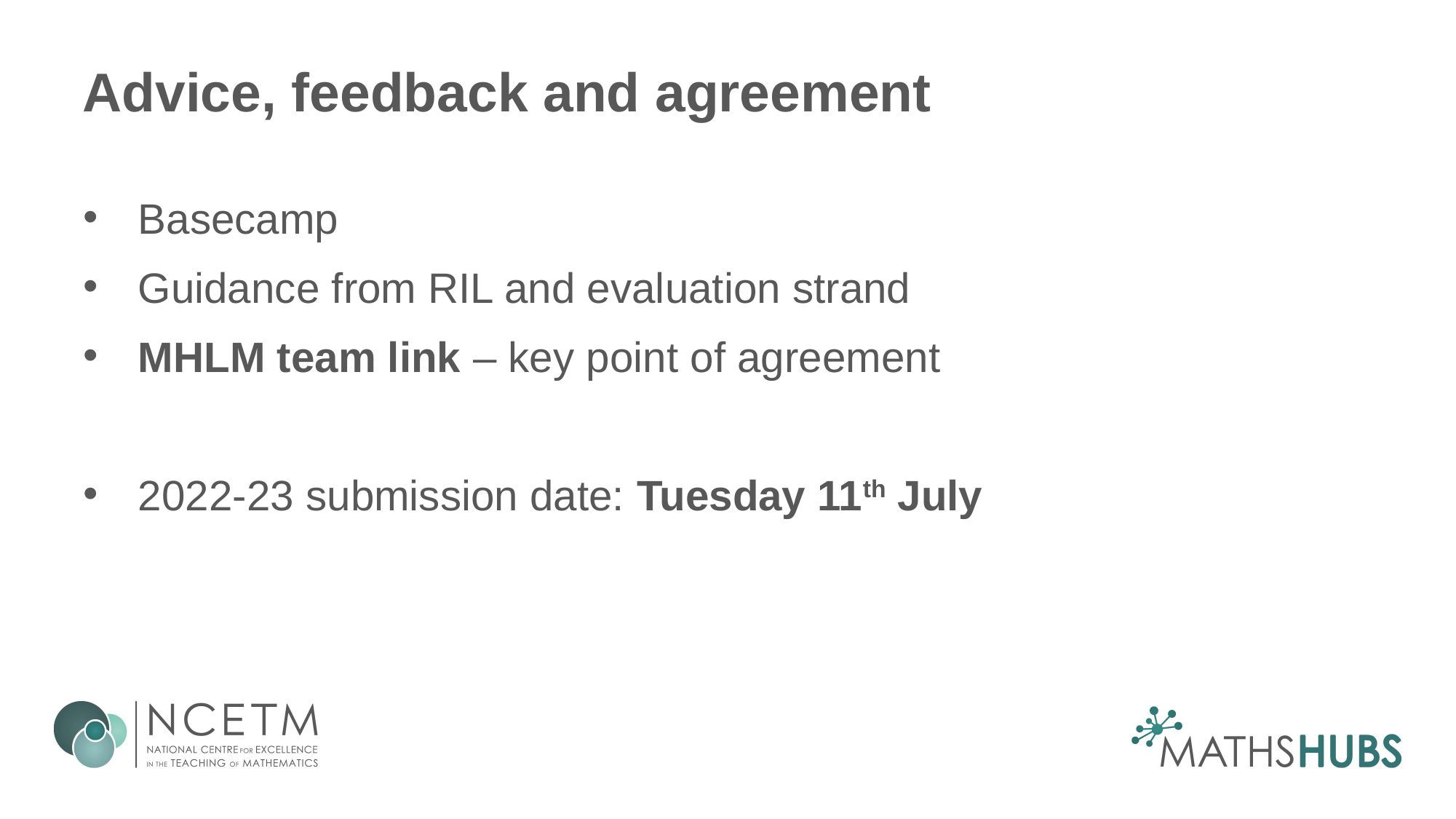

# Advice, feedback and agreement
Basecamp
Guidance from RIL and evaluation strand
MHLM team link – key point of agreement

2022-23 submission date: Tuesday 11th July